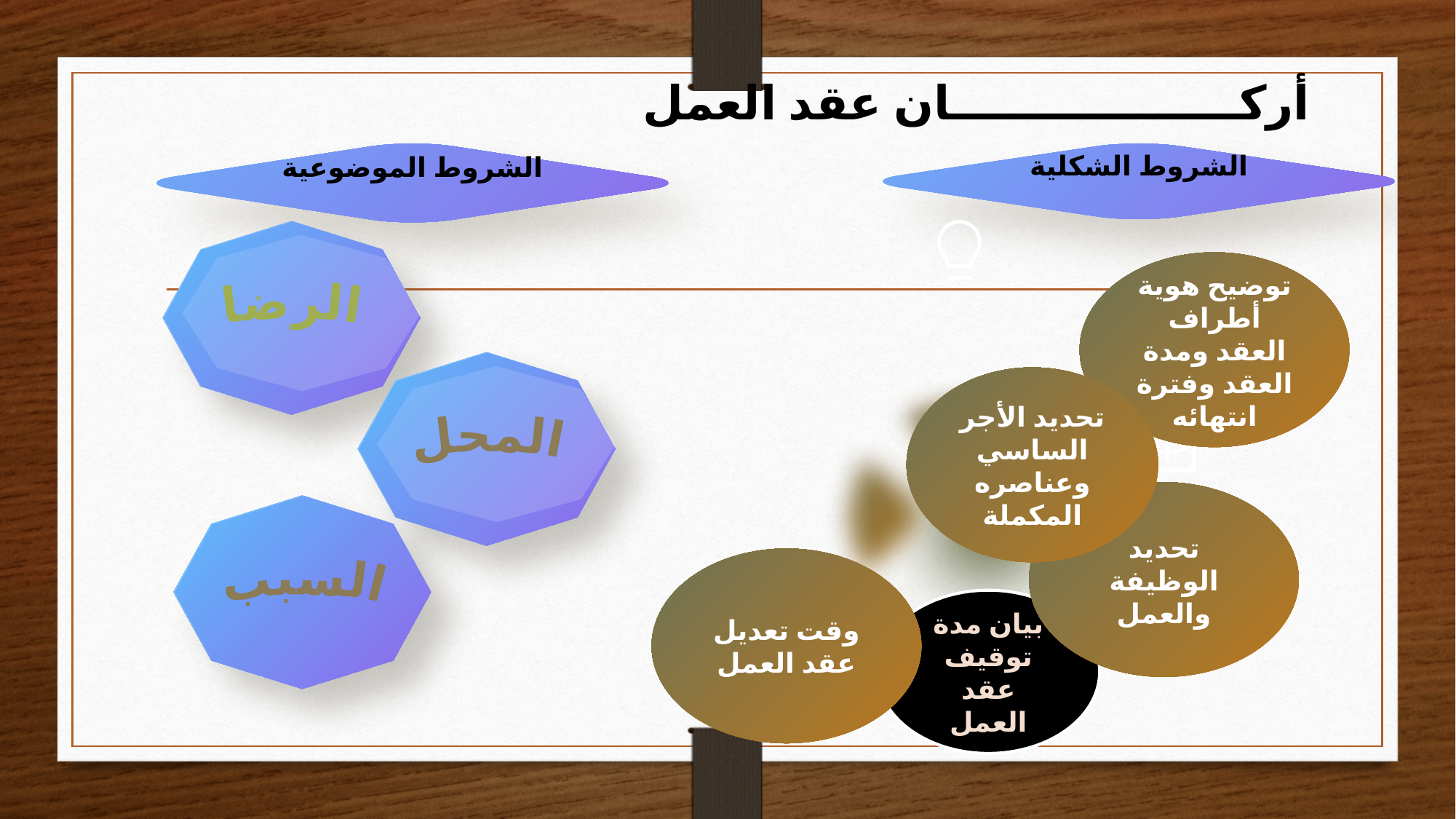

أركــــــــــــــــــان عقد العمل
الشروط الموضوعية

الشروط الشكلية

الرضا

توضيح هوية أطراف العقد ومدة العقد وفترة انتهائه

المحل
تحديد الأجر الساسي وعناصره المكملة

تحديد الوظيفة والعمل

السبب
وقت تعديل عقد العمل
بيان مدة توقيف عقد العمل